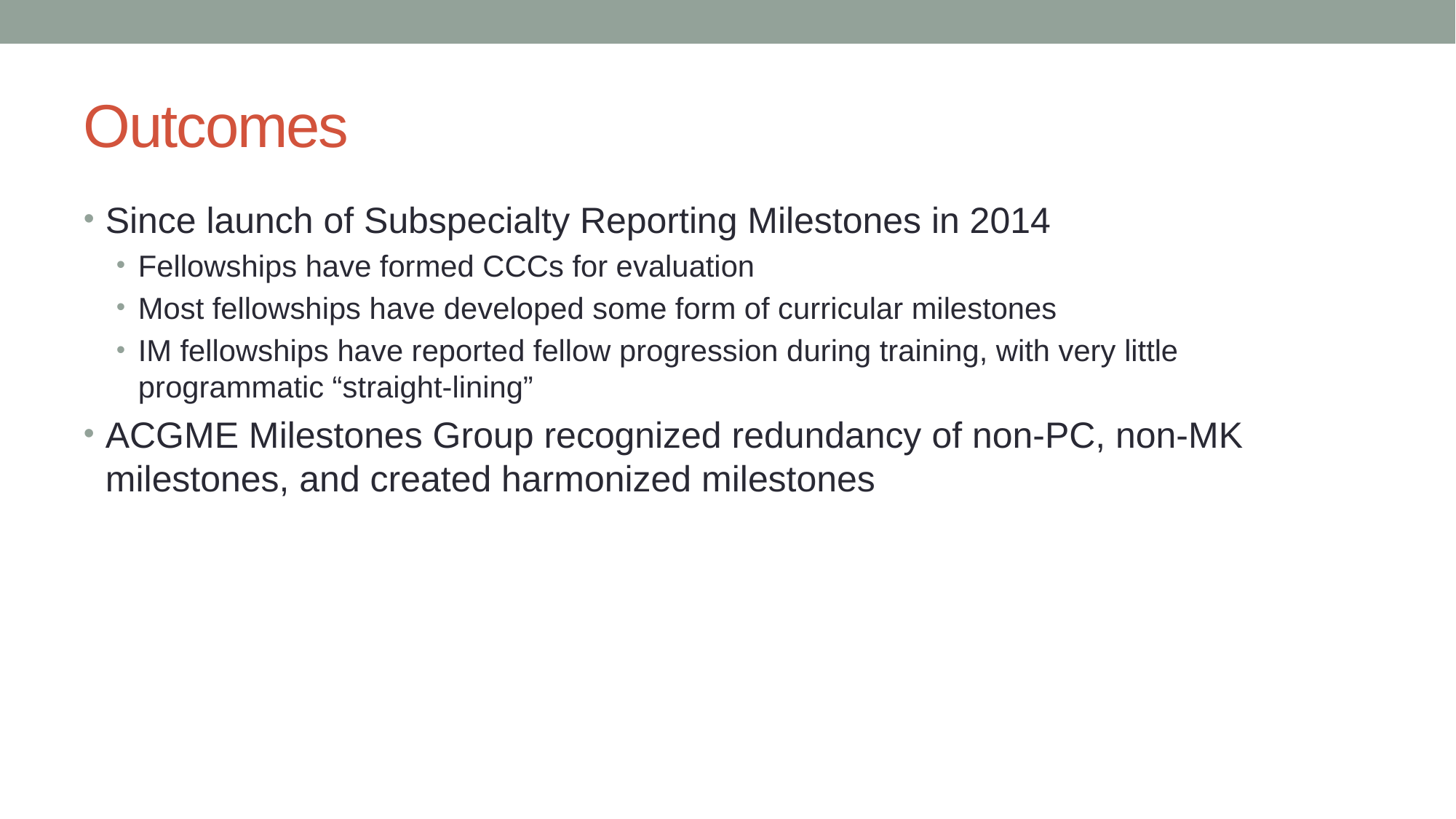

# Outcomes
Since launch of Subspecialty Reporting Milestones in 2014
Fellowships have formed CCCs for evaluation
Most fellowships have developed some form of curricular milestones
IM fellowships have reported fellow progression during training, with very little programmatic “straight-lining”
ACGME Milestones Group recognized redundancy of non-PC, non-MK milestones, and created harmonized milestones